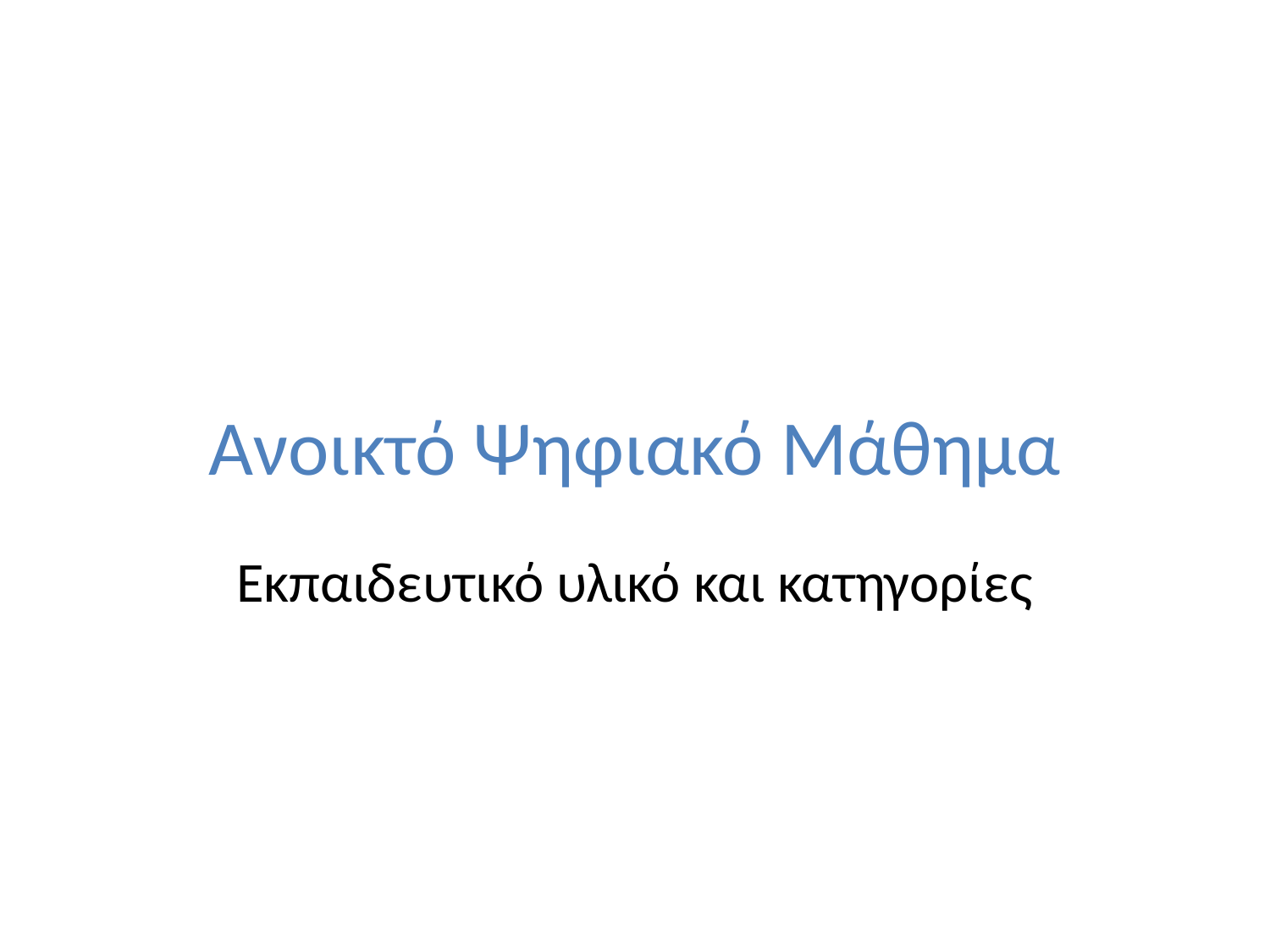

# Ανοικτό Ψηφιακό Μάθημα
Εκπαιδευτικό υλικό και κατηγορίες